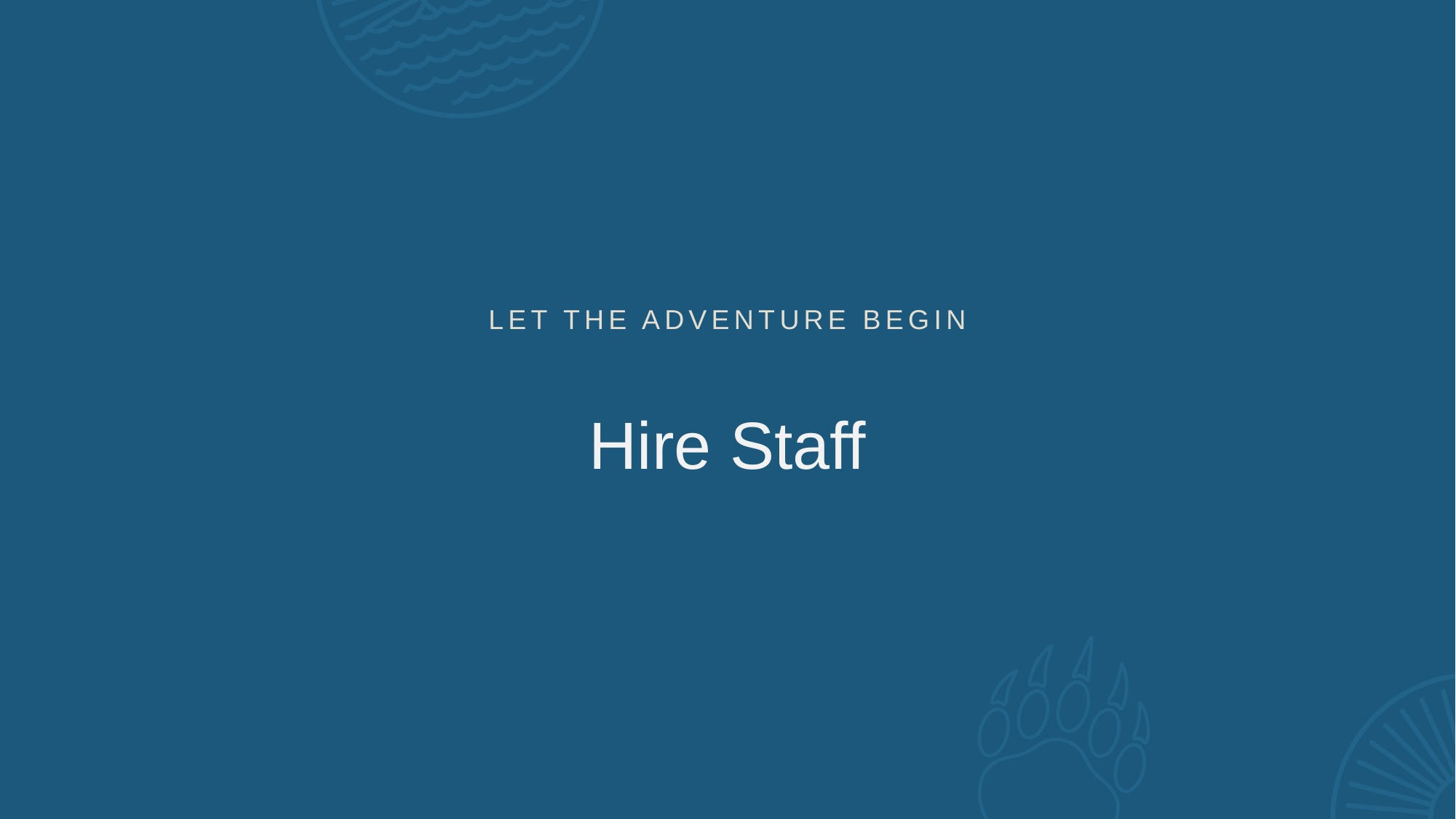

Let the adventure begin
# Hire Staff